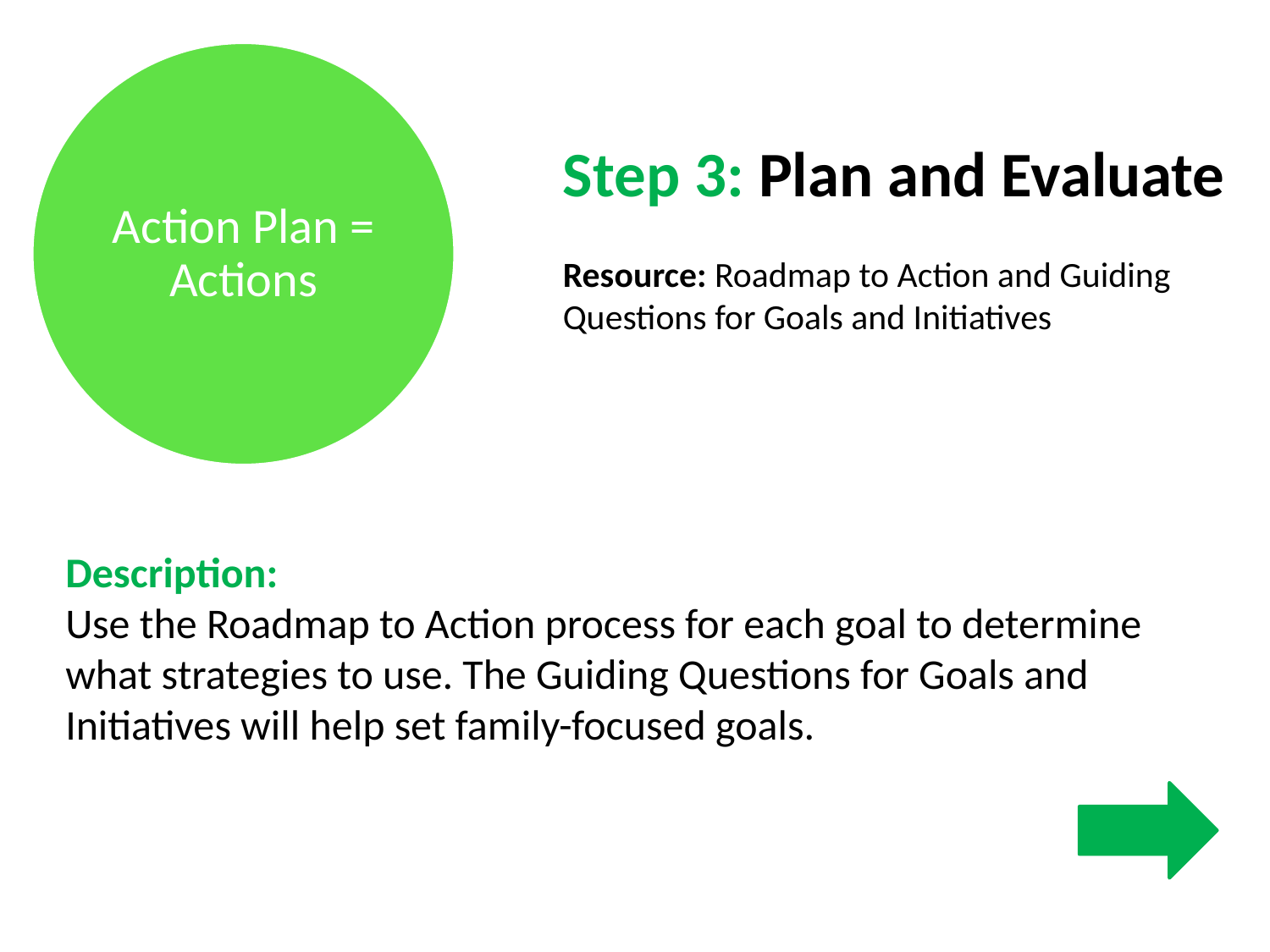

Action Plan = Actions
Step 3: Plan and Evaluate

Resource: Roadmap to Action and Guiding Questions for Goals and Initiatives
Description:
Use the Roadmap to Action process for each goal to determine what strategies to use. The Guiding Questions for Goals and Initiatives will help set family-focused goals.